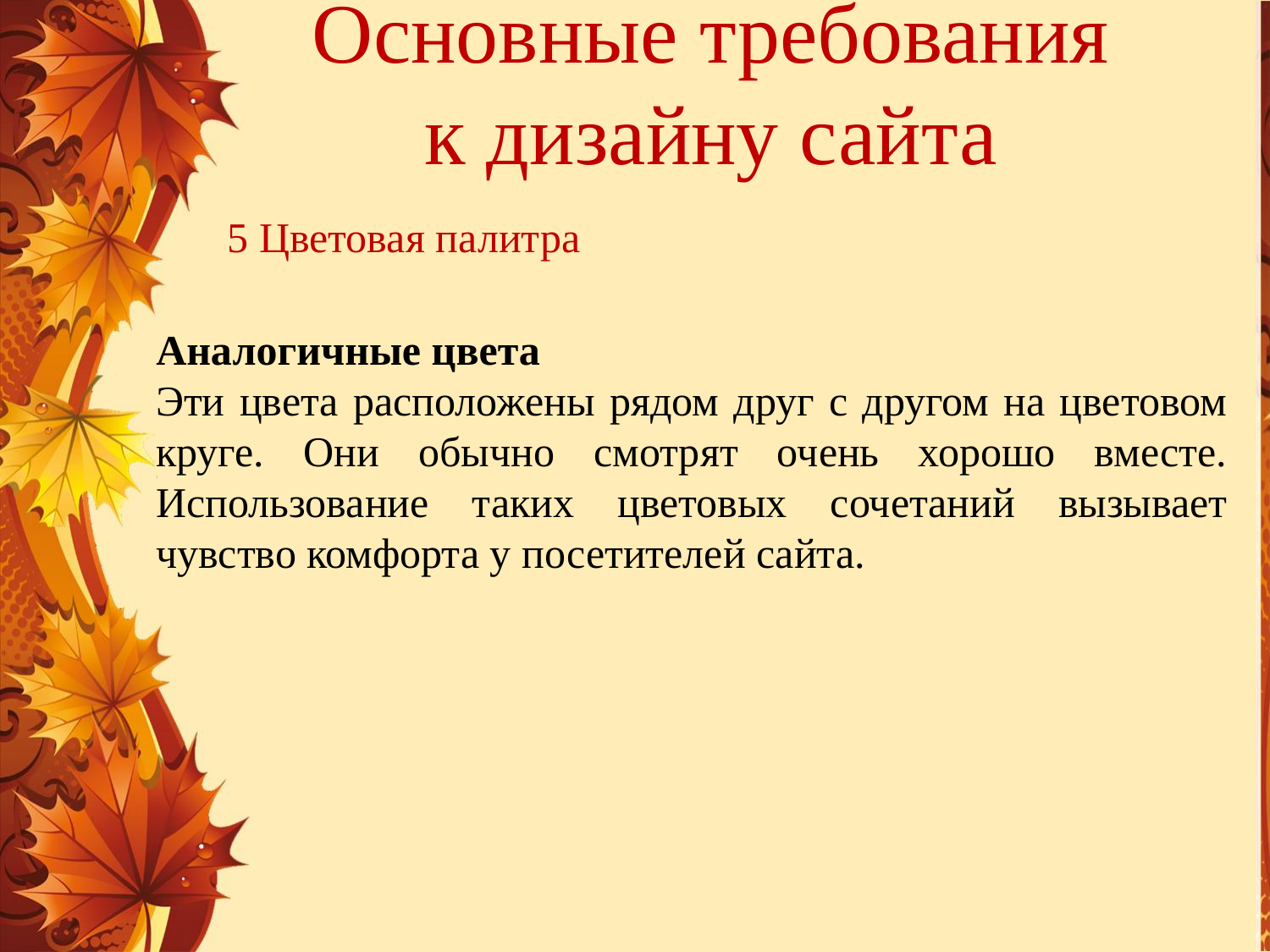

# Основные требования к дизайну сайта
5 Цветовая палитра
Аналогичные цвета
Эти цвета расположены рядом друг с другом на цветовом круге. Они обычно смотрят очень хорошо вместе. Использование таких цветовых сочетаний вызывает чувство комфорта у посетителей сайта.